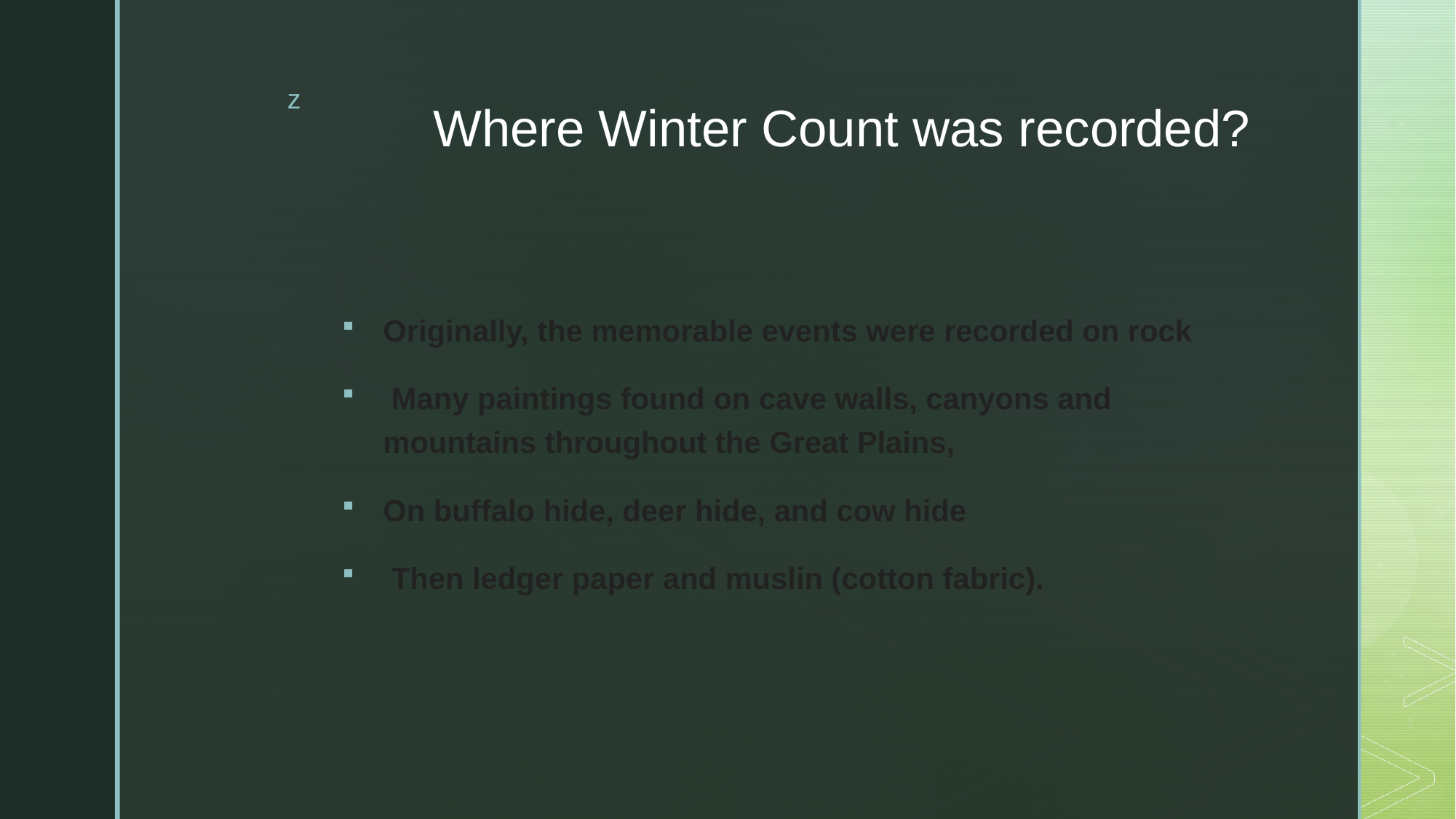

# Where Winter Count was recorded?
Originally, the memorable events were recorded on rock
 Many paintings found on cave walls, canyons and mountains throughout the Great Plains,
On buffalo hide, deer hide, and cow hide
 Then ledger paper and muslin (cotton fabric).